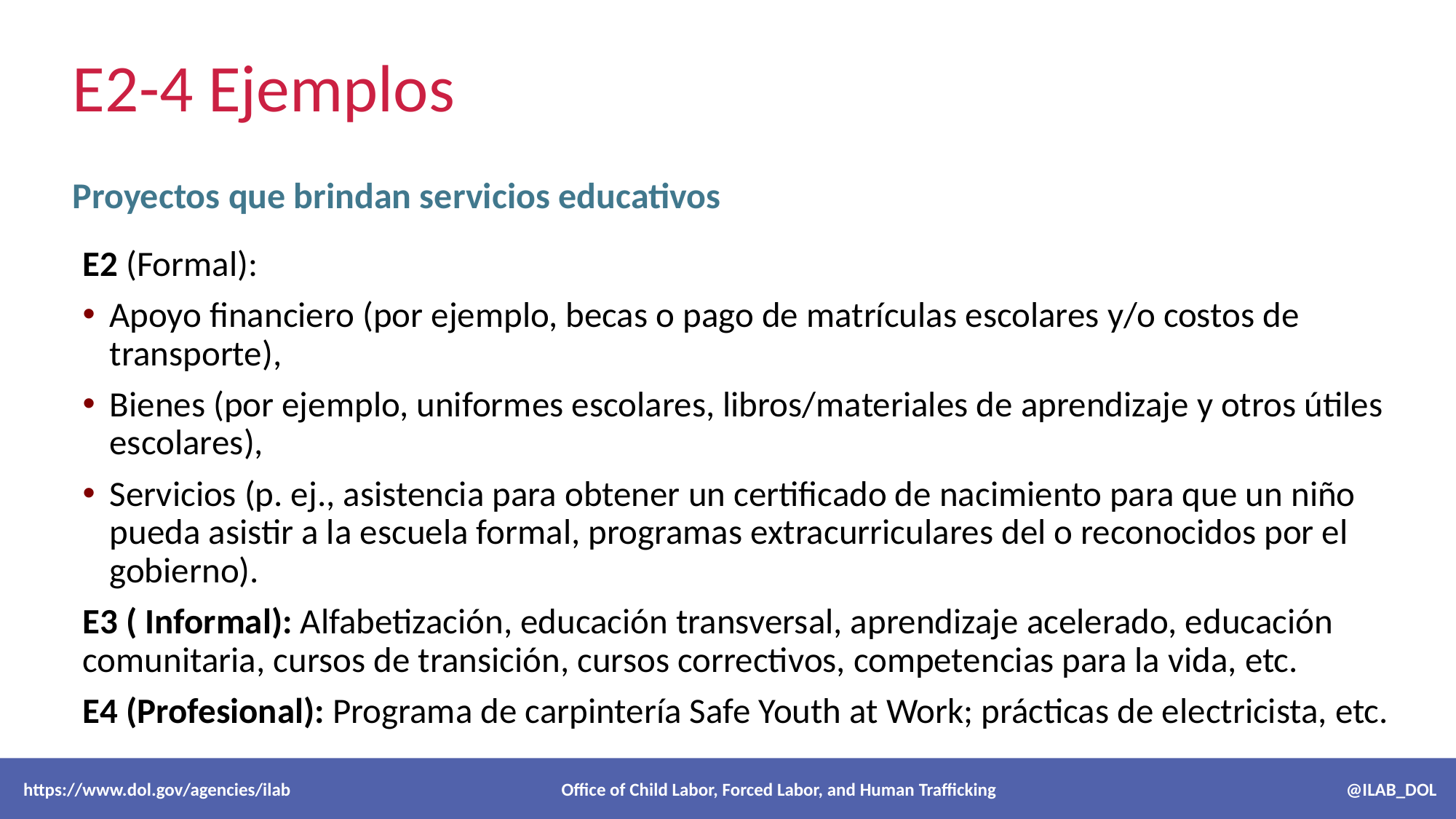

# E2-4 Ejemplos
Proyectos que brindan servicios educativos
E2 (Formal):
Apoyo financiero (por ejemplo, becas o pago de matrículas escolares y/o costos de transporte),
Bienes (por ejemplo, uniformes escolares, libros/materiales de aprendizaje y otros útiles escolares),
Servicios (p. ej., asistencia para obtener un certificado de nacimiento para que un niño pueda asistir a la escuela formal, programas extracurriculares del o reconocidos por el gobierno).
E3 ( Informal): Alfabetización, educación transversal, aprendizaje acelerado, educación comunitaria, cursos de transición, cursos correctivos, competencias para la vida, etc.
E4 (Profesional): Programa de carpintería Safe Youth at Work; prácticas de electricista, etc.
   https://www.dol.gov/agencies/ilab                                                                 Office of Child Labor, Forced Labor, and Human Trafficking                                                                                    @ILAB_DOL